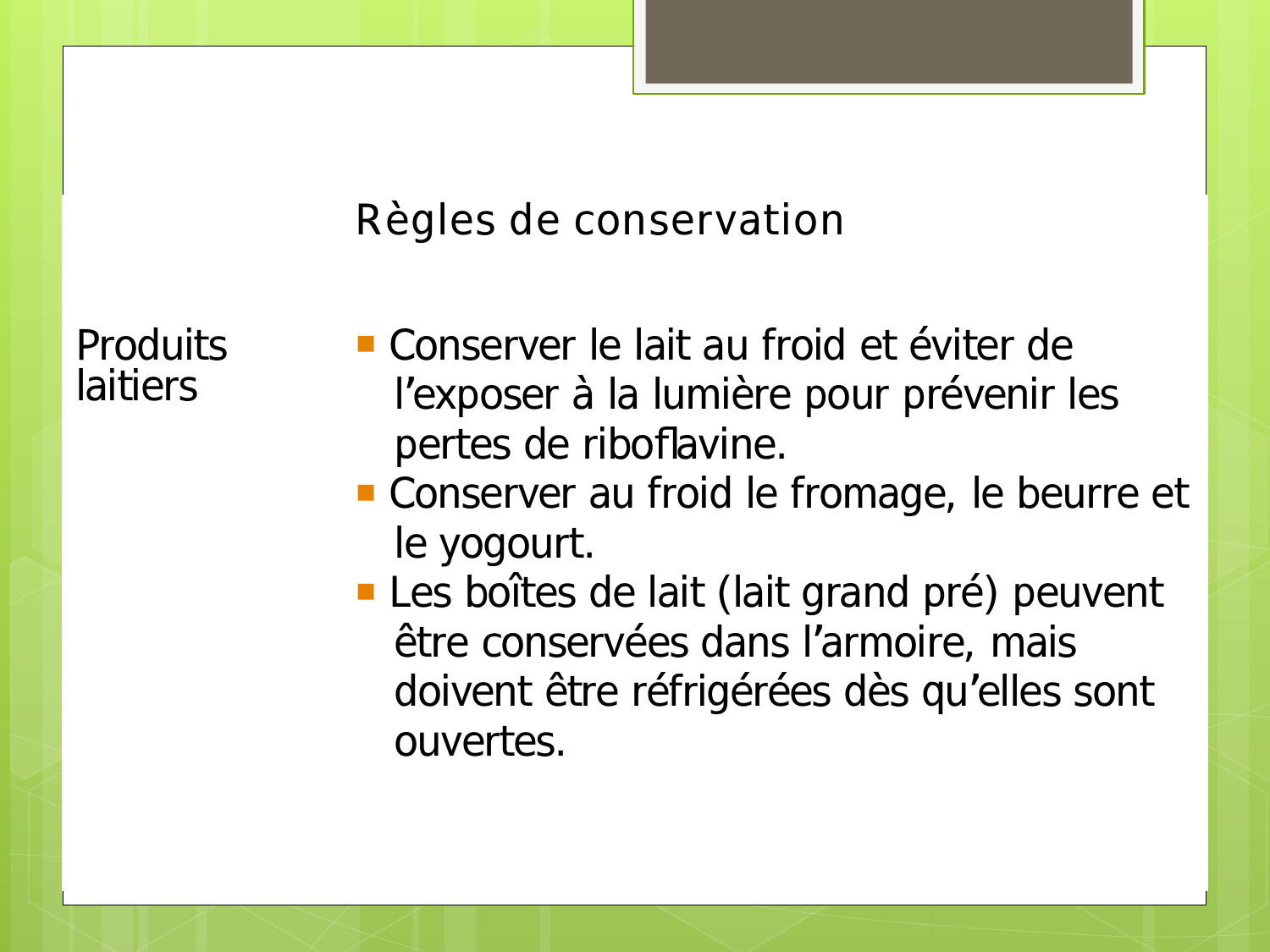

|  | Règles de conservation |
| --- | --- |
| Produits laitiers | Conserver le lait au froid et éviter de l’exposer à la lumière pour prévenir les pertes de riboflavine. Conserver au froid le fromage, le beurre et le yogourt. Les boîtes de lait (lait grand pré) peuvent être conservées dans l’armoire, mais doivent être réfrigérées dès qu’elles sont ouvertes. |